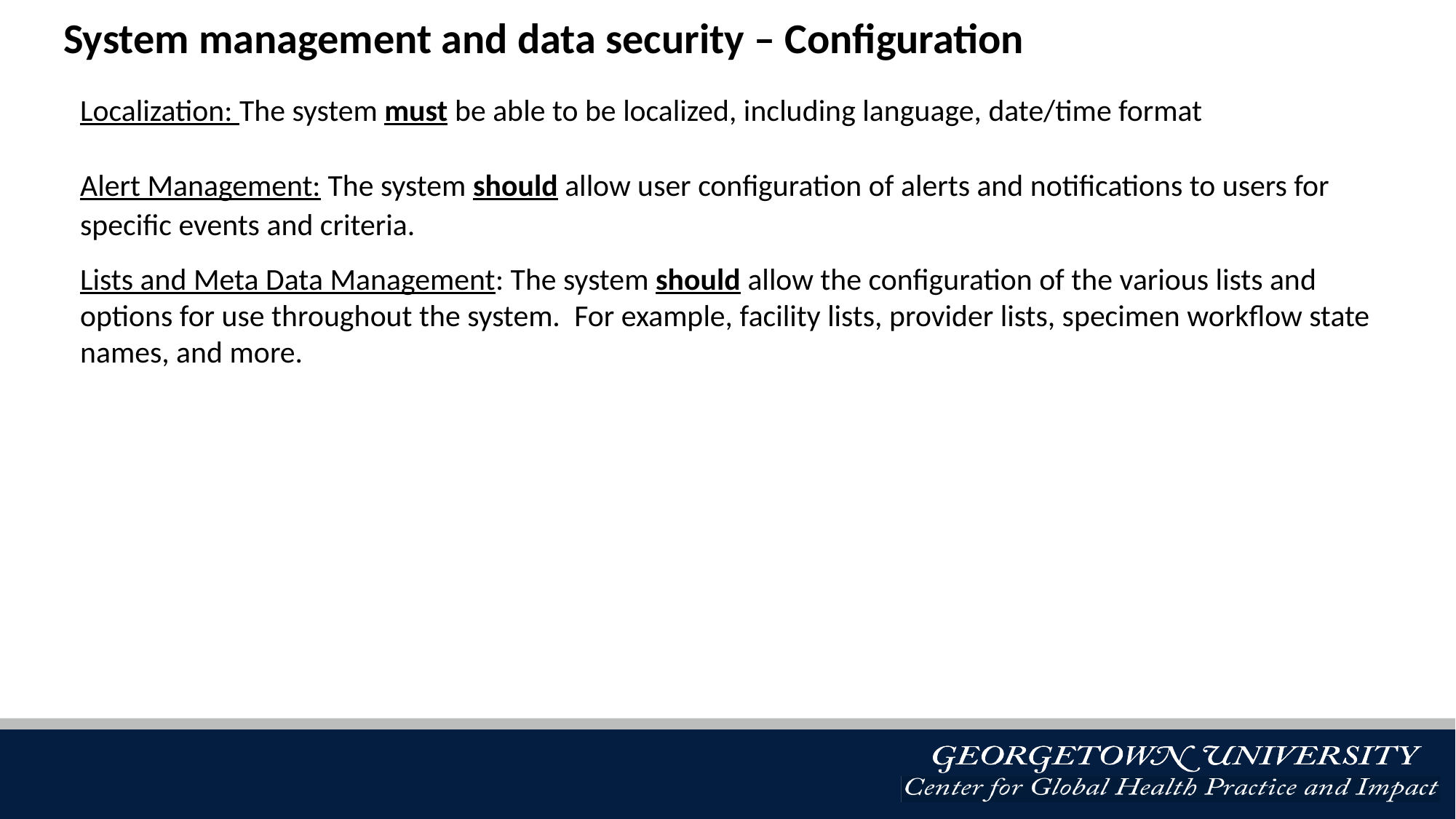

System management and data security – Configuration
Localization: The system must be able to be localized, including language, date/time format
Alert Management: The system should allow user configuration of alerts and notifications to users for specific events and criteria.
Lists and Meta Data Management: The system should allow the configuration of the various lists and options for use throughout the system.  For example, facility lists, provider lists, specimen workflow state names, and more.